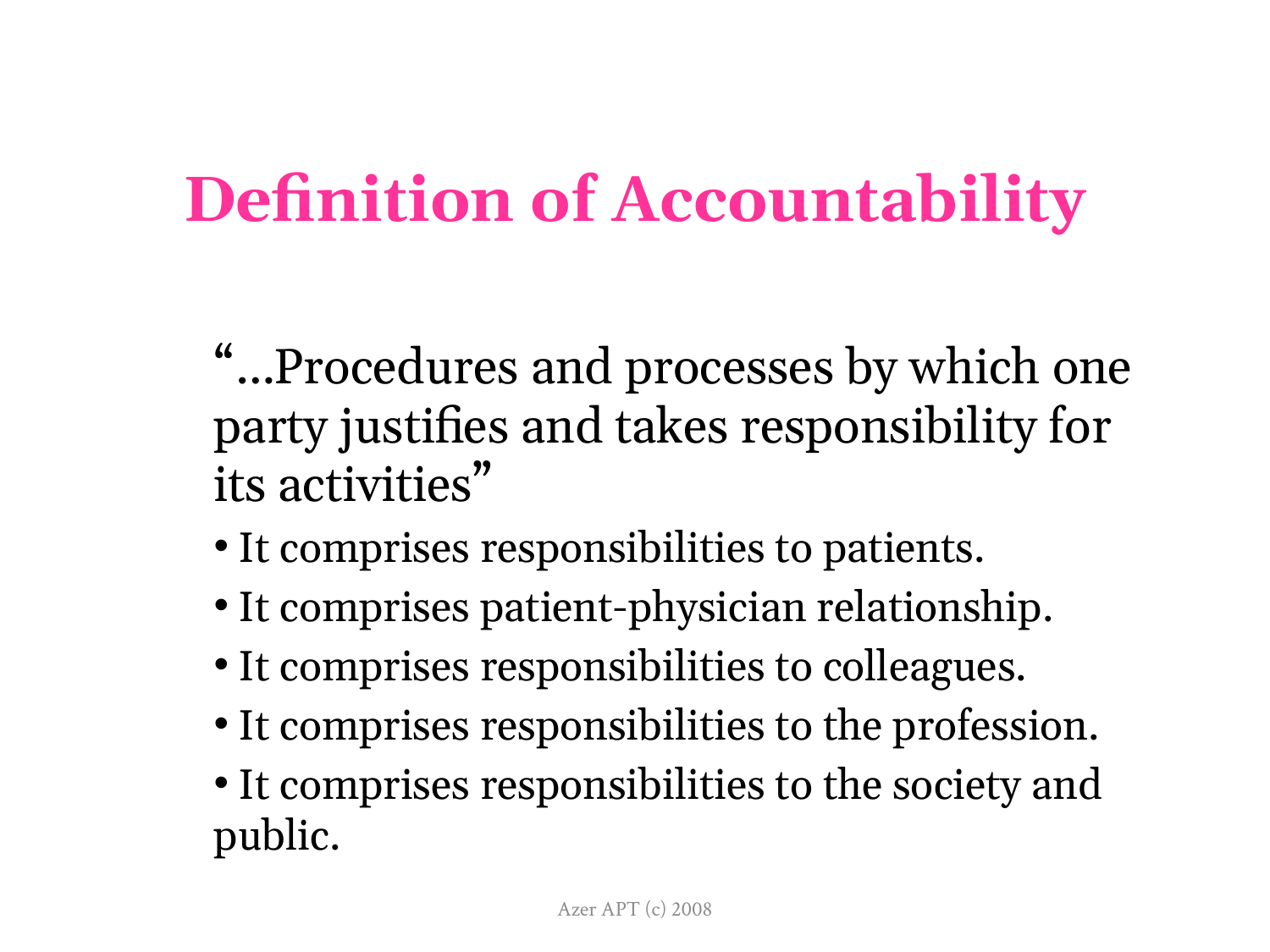

# Definition of Accountability
“…Procedures and processes by which one party justifies and takes responsibility for its activities”
 It comprises responsibilities to patients.
 It comprises patient-physician relationship.
 It comprises responsibilities to colleagues.
 It comprises responsibilities to the profession.
 It comprises responsibilities to the society and public.
Azer APT (c) 2008